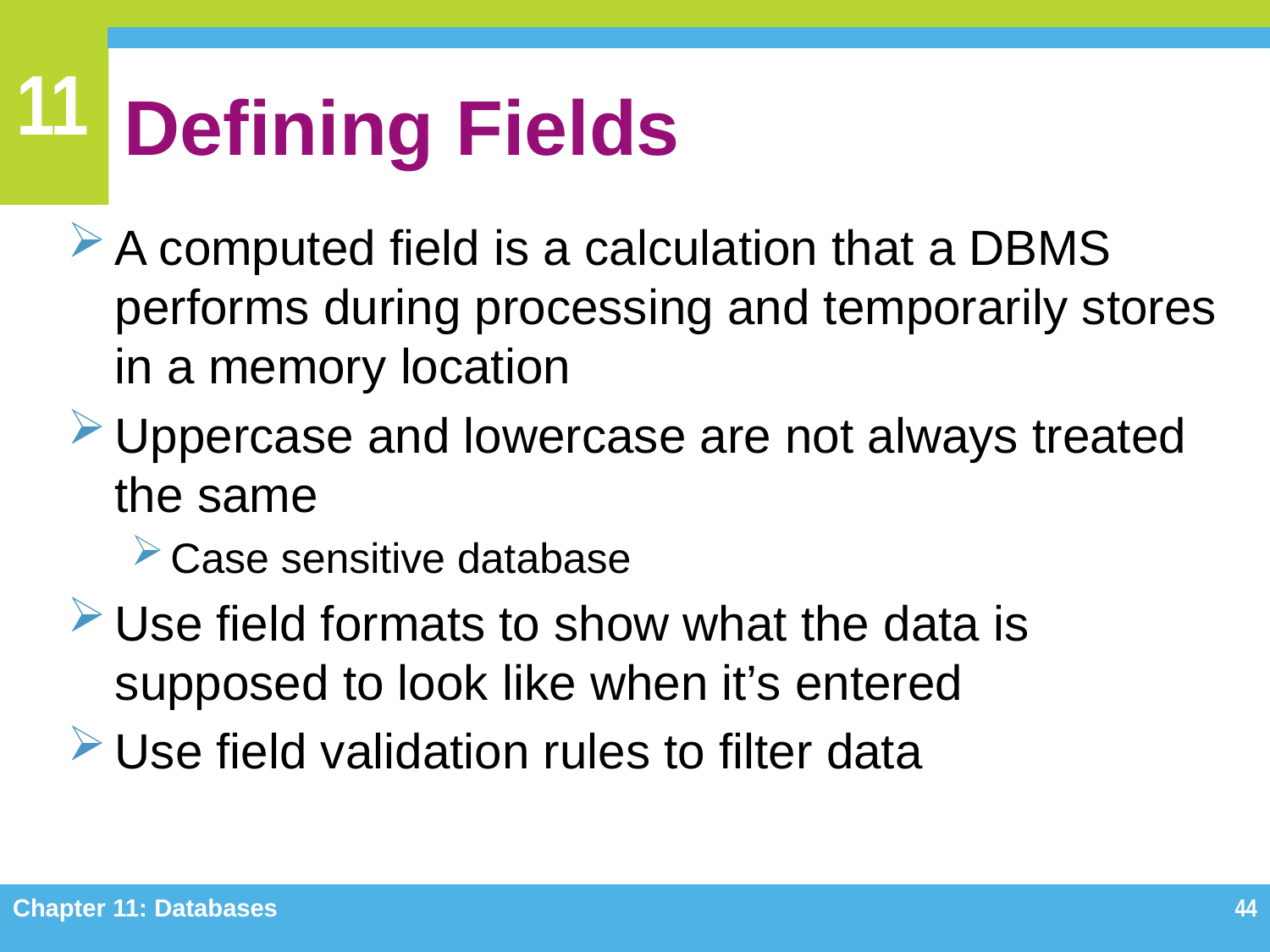

# Defining Fields
A computed field is a calculation that a DBMS performs during processing and temporarily stores in a memory location
Uppercase and lowercase are not always treated the same
Case sensitive database
Use field formats to show what the data is supposed to look like when it’s entered
Use field validation rules to filter data
Chapter 11: Databases
44